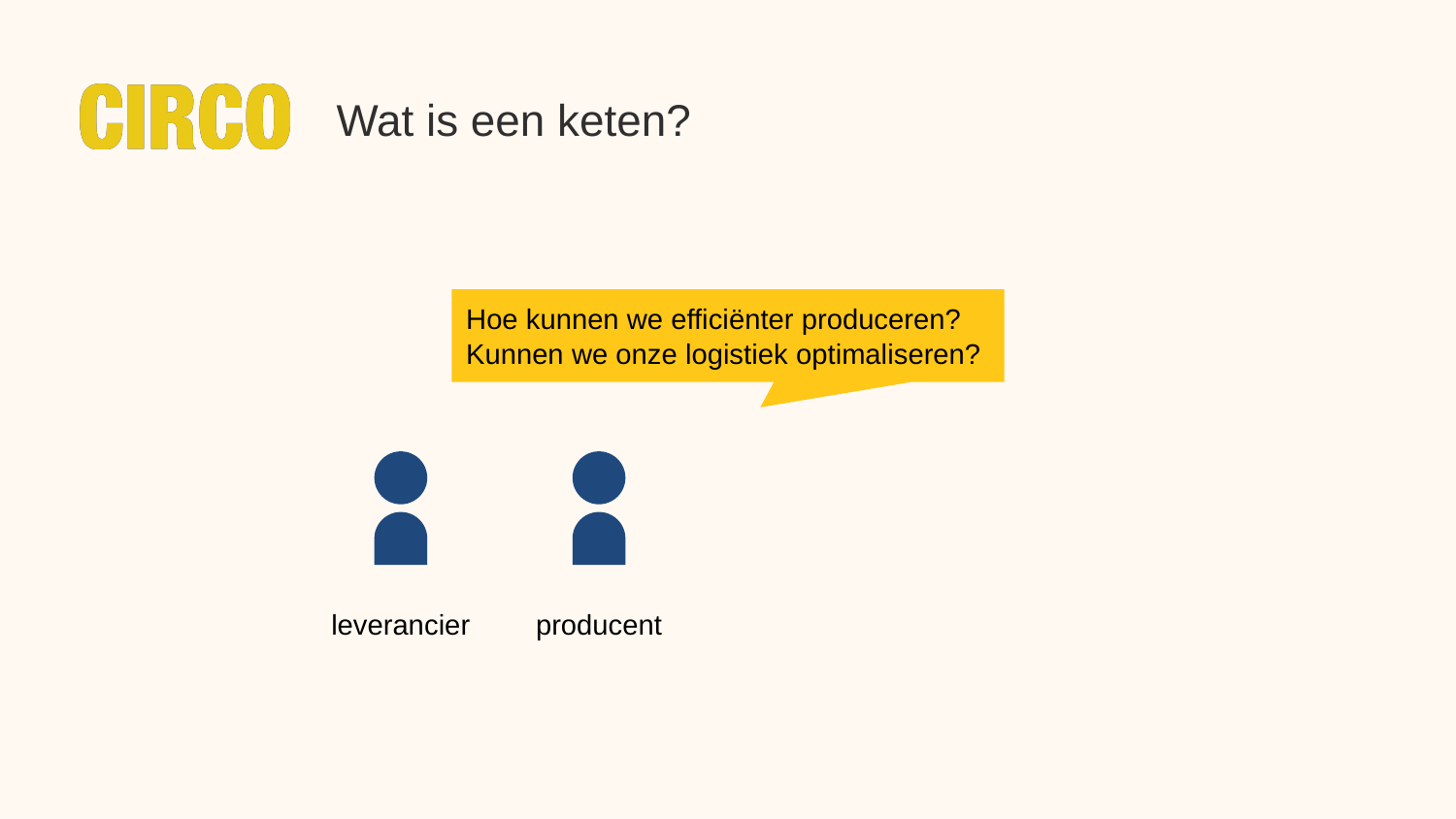

Wat is een keten?
Hoe kunnen we efficiënter produceren?
Kunnen we onze logistiek optimaliseren?

leverancier
producent